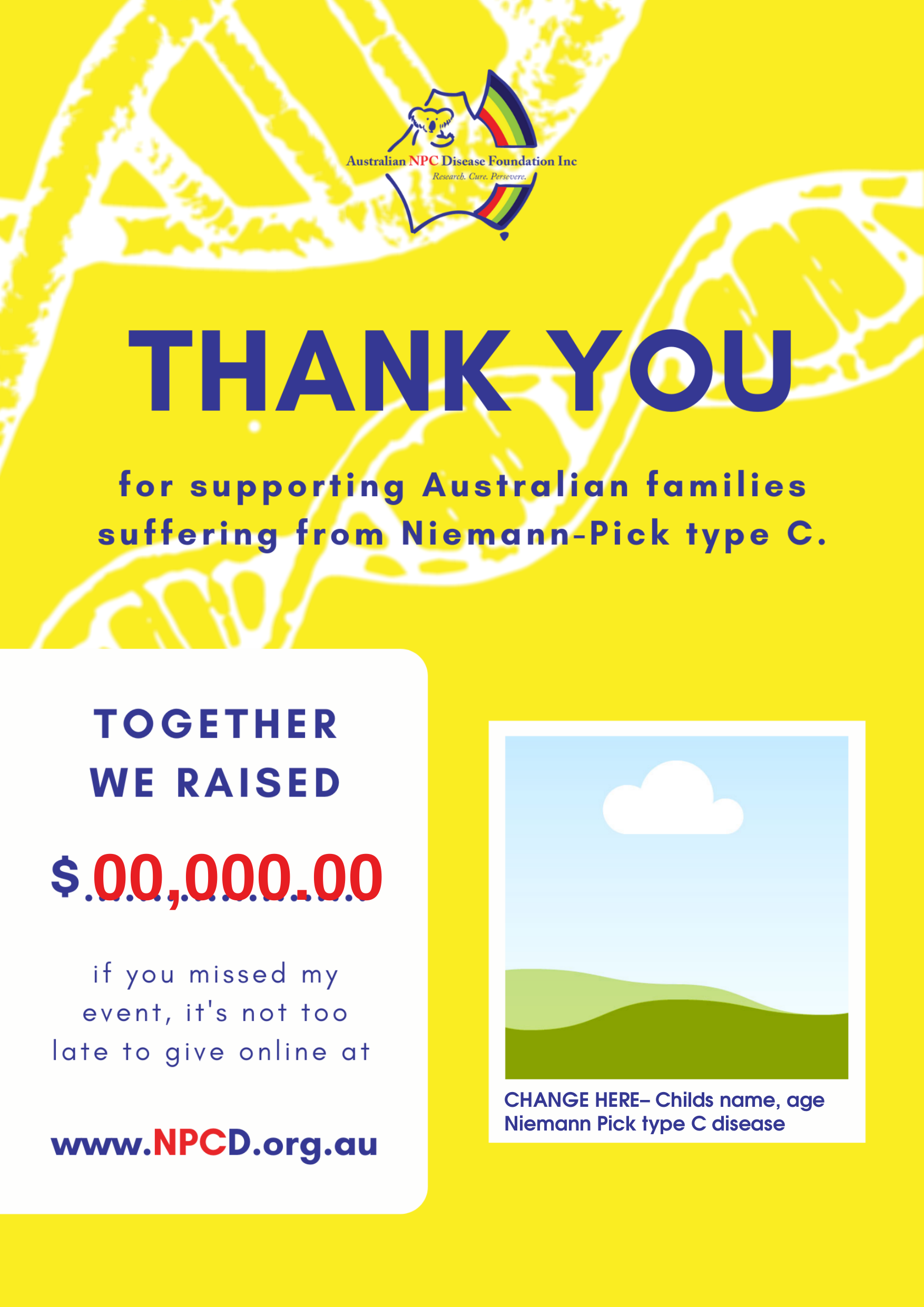

00,000.00
Your child’s
picture here
CHANGE HERE– Childs name, age
Niemann Pick type C disease